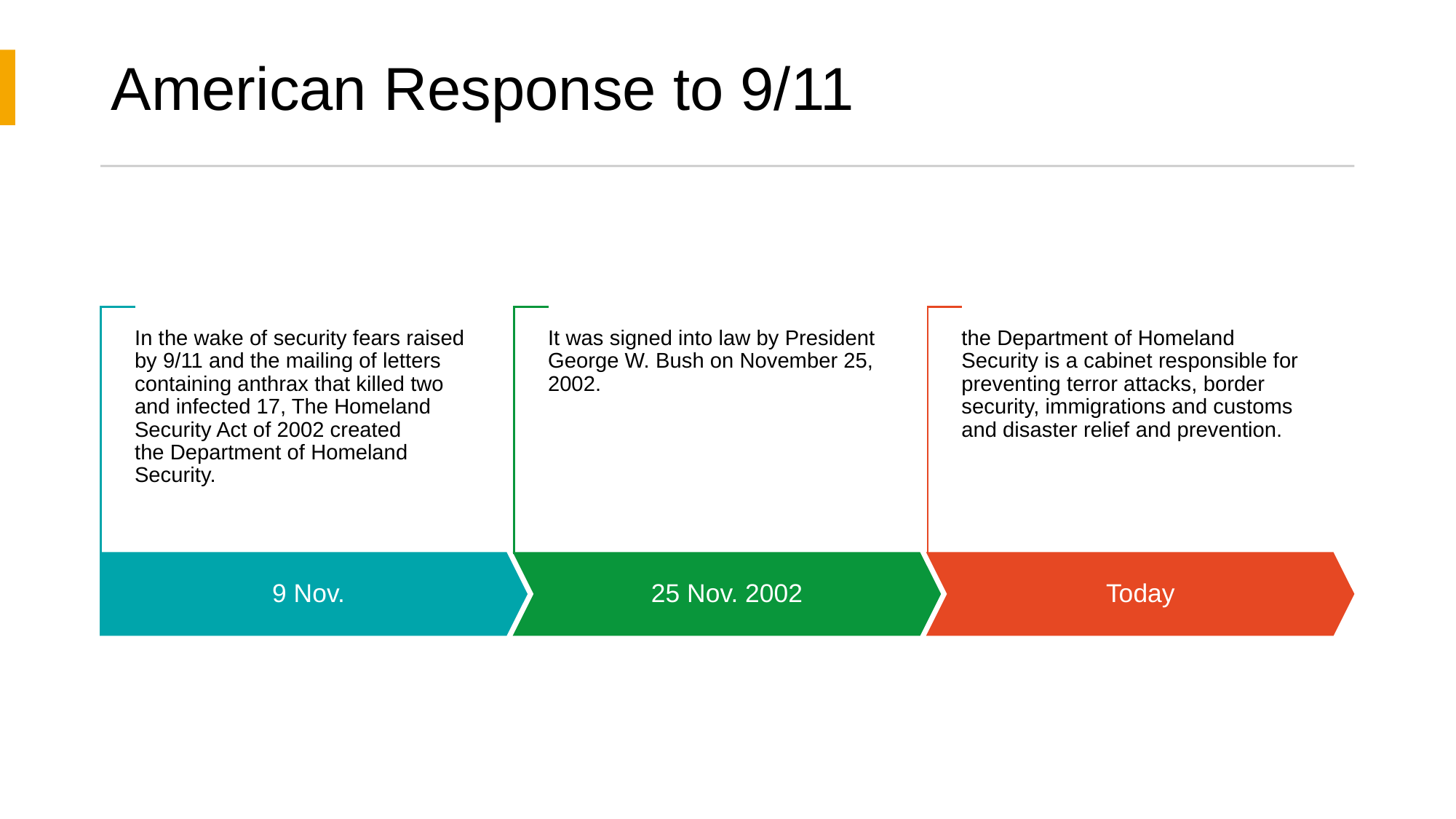

# American Response to 9/11

9 Nov.
In the wake of security fears raised by 9/11 and the mailing of letters containing anthrax that killed two and infected 17, The Homeland Security Act of 2002 created the Department of Homeland Security.
25 Nov. 2002
It was signed into law by President George W. Bush on November 25, 2002.
Today
the Department of Homeland Security is a cabinet responsible for preventing terror attacks, border security, immigrations and customs and disaster relief and prevention.